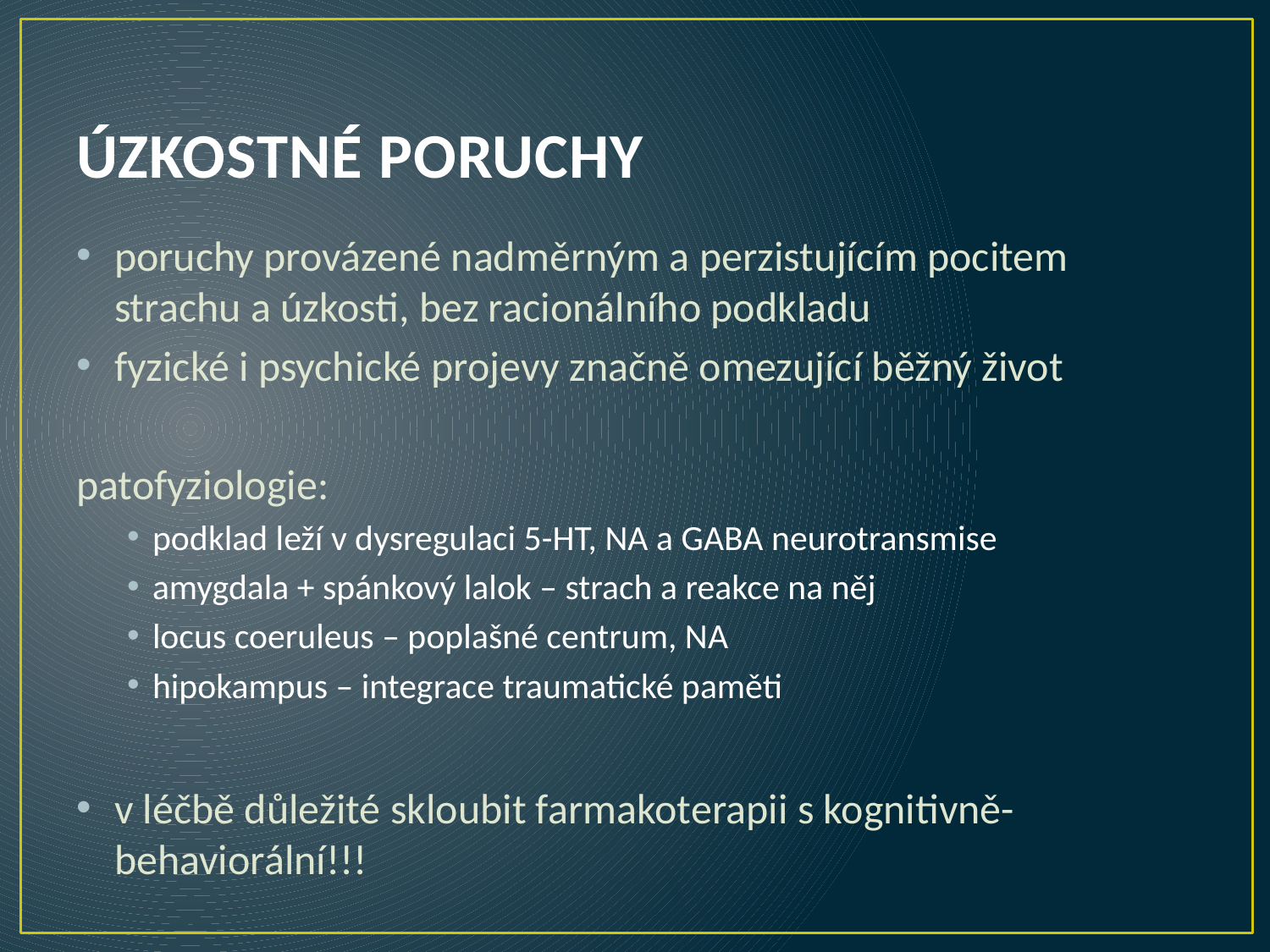

# ÚZKOSTNÉ PORUCHY
poruchy provázené nadměrným a perzistujícím pocitem strachu a úzkosti, bez racionálního podkladu
fyzické i psychické projevy značně omezující běžný život

patofyziologie:
podklad leží v dysregulaci 5-HT, NA a GABA neurotransmise
amygdala + spánkový lalok – strach a reakce na něj
locus coeruleus – poplašné centrum, NA
hipokampus – integrace traumatické paměti

v léčbě důležité skloubit farmakoterapii s kognitivně-behaviorální!!!